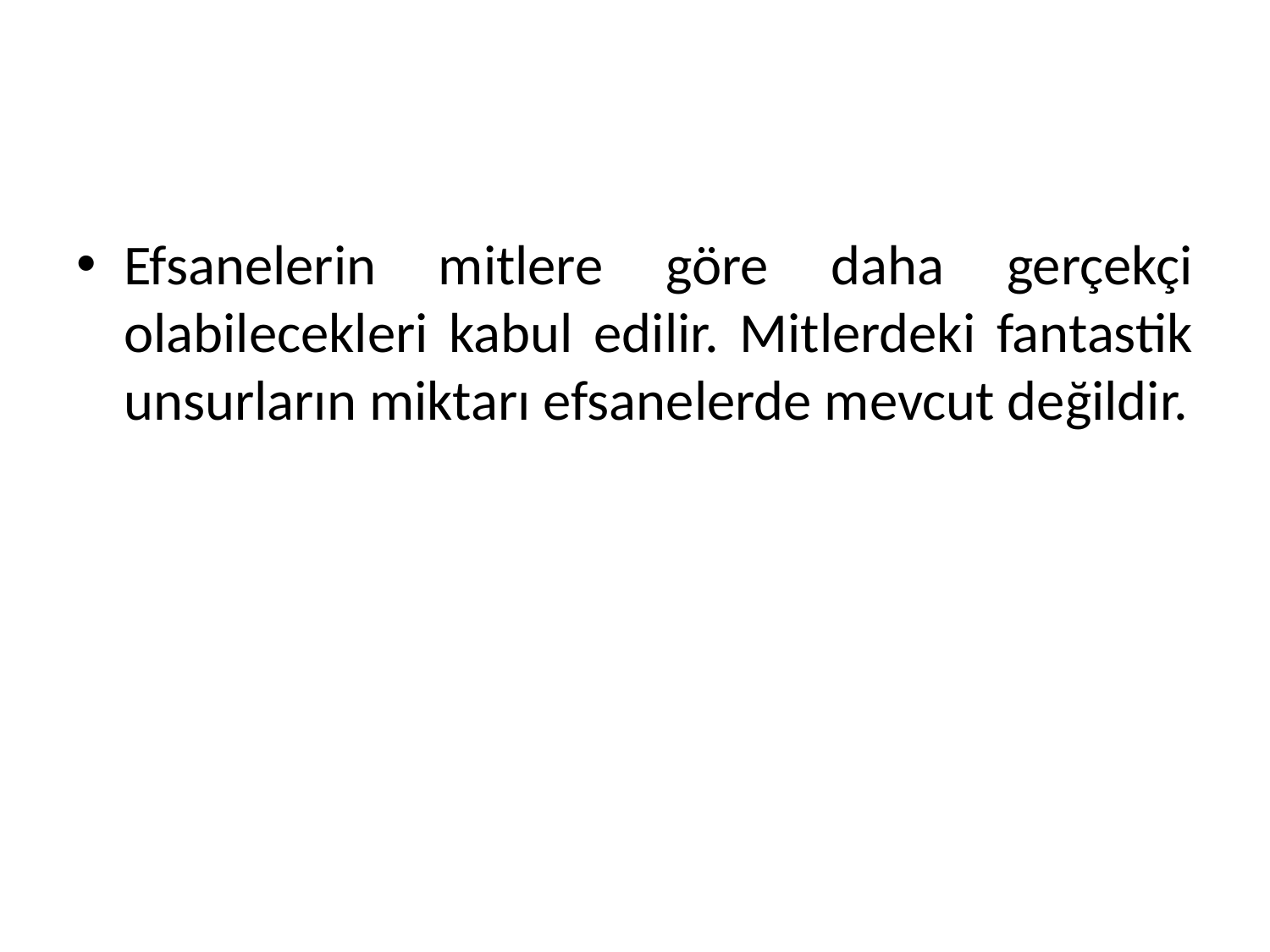

#
Efsanelerin mitlere göre daha gerçekçi olabilecekleri kabul edilir. Mitlerdeki fantastik unsurların miktarı efsanelerde mevcut değildir.